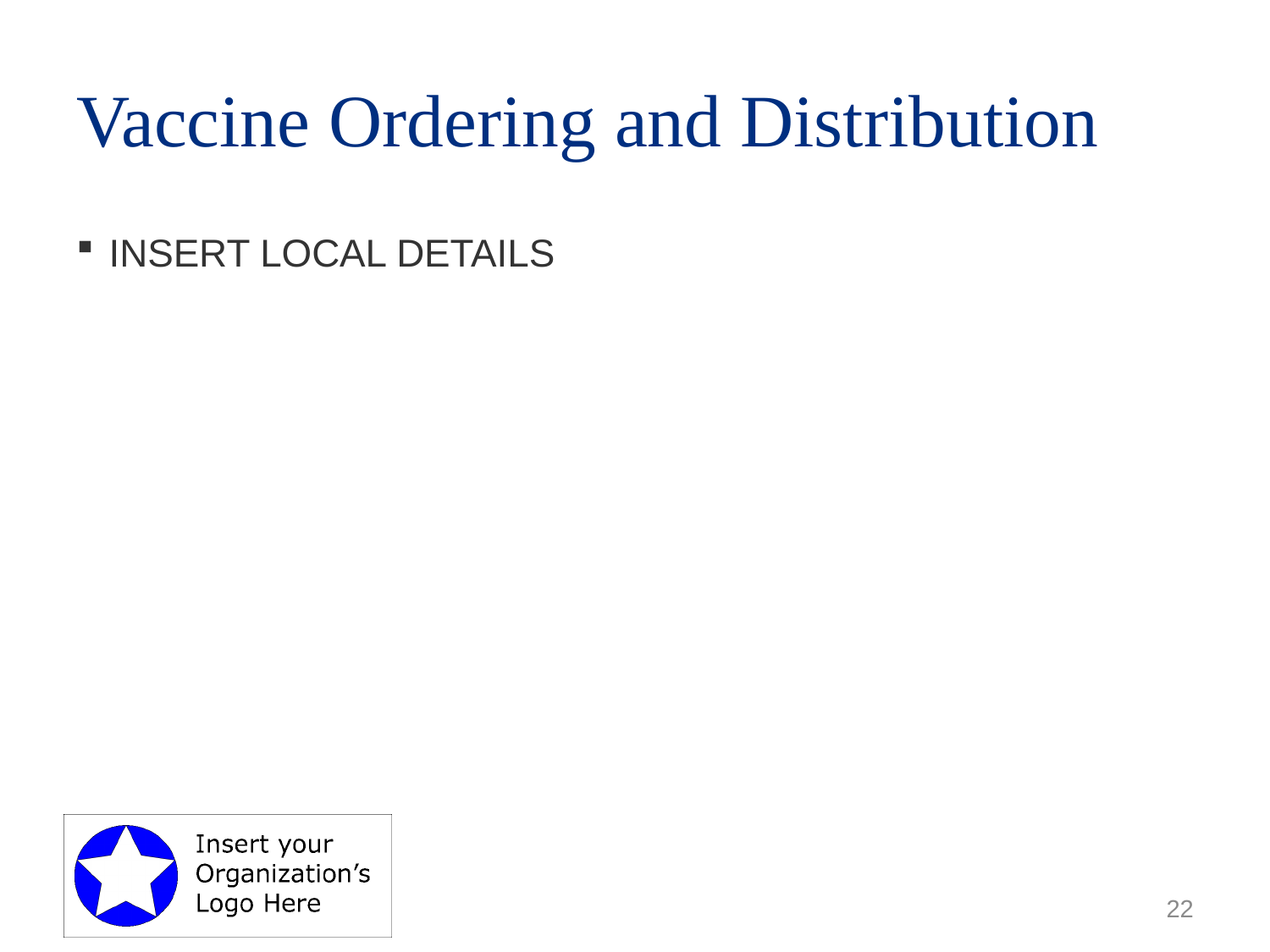

# Vaccine Ordering and Distribution
INSERT LOCAL DETAILS

22